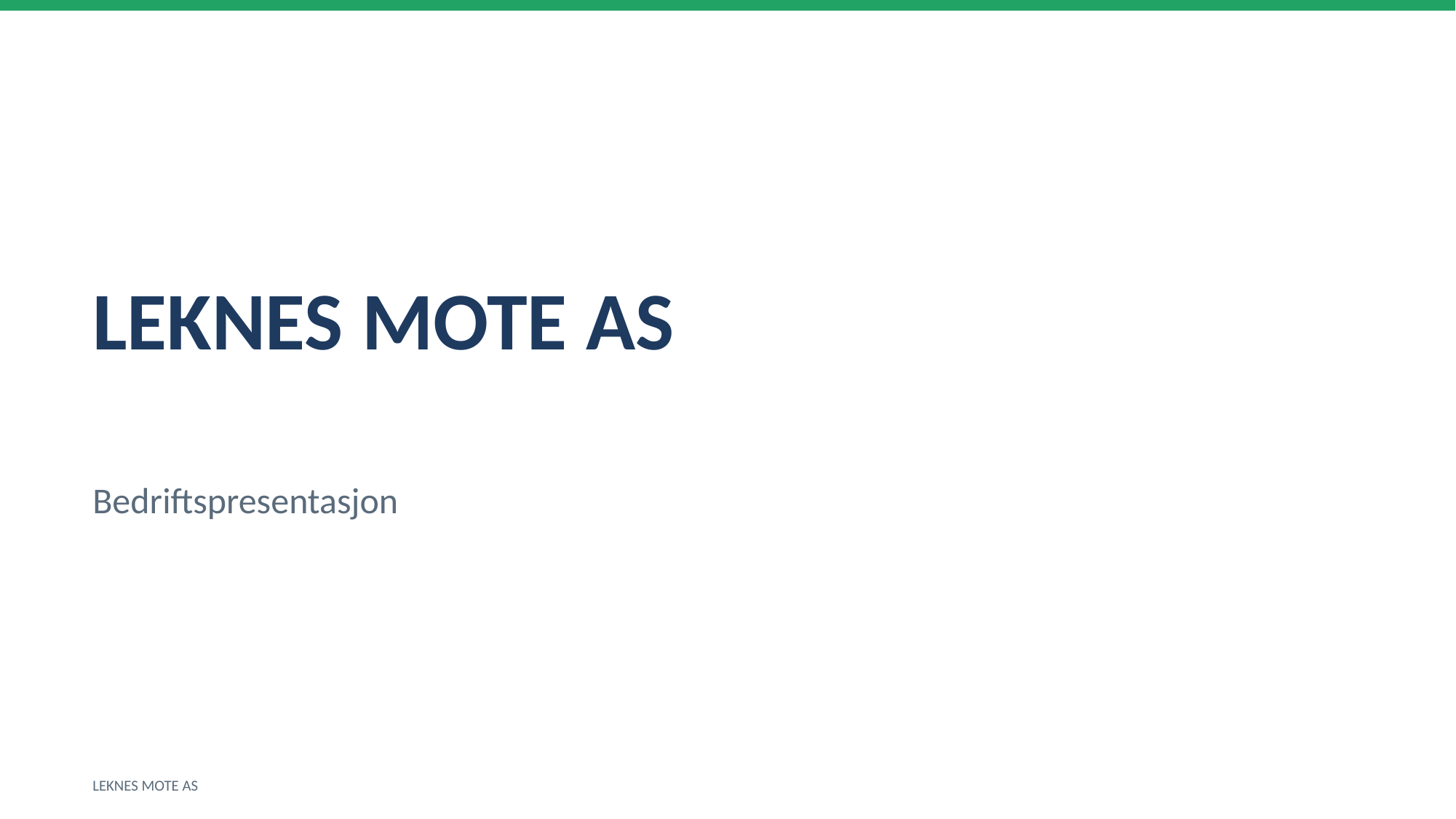

LEKNES MOTE AS
Bedriftspresentasjon
LEKNES MOTE AS